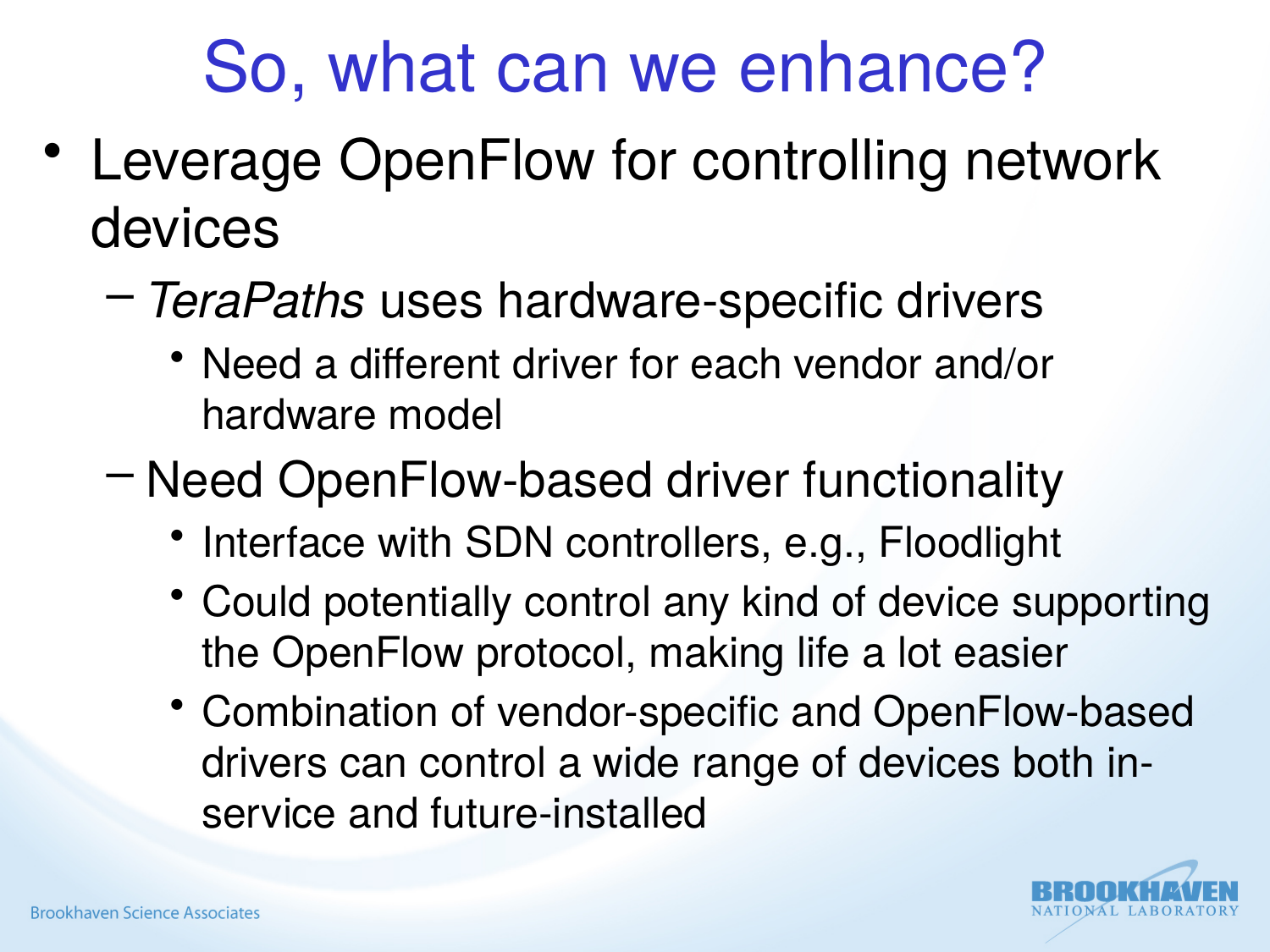

# So, what can we enhance?
Leverage OpenFlow for controlling network devices
TeraPaths uses hardware-specific drivers
Need a different driver for each vendor and/or hardware model
Need OpenFlow-based driver functionality
Interface with SDN controllers, e.g., Floodlight
Could potentially control any kind of device supporting the OpenFlow protocol, making life a lot easier
Combination of vendor-specific and OpenFlow-based drivers can control a wide range of devices both in-service and future-installed